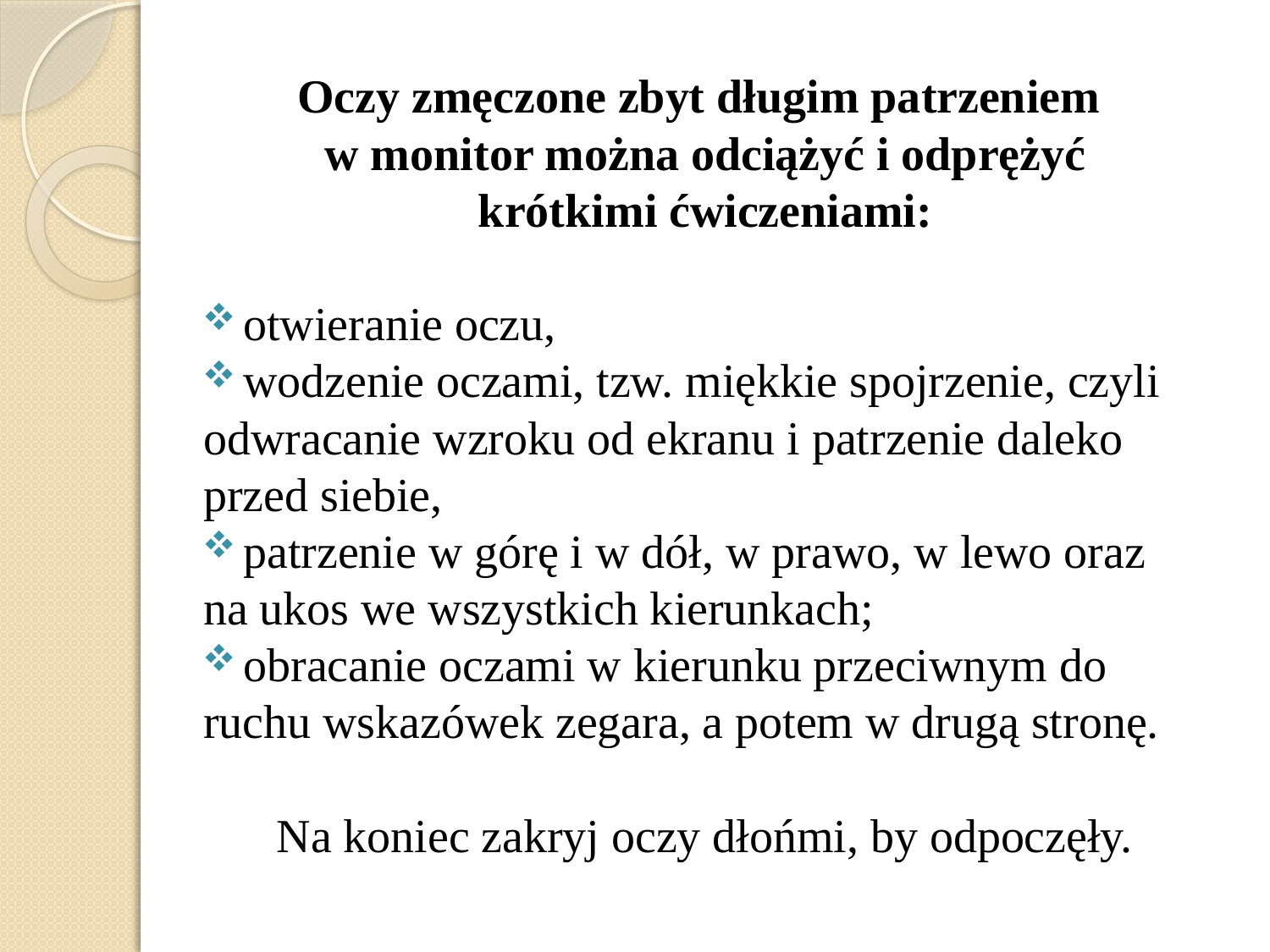

Oczy zmęczone zbyt długim patrzeniem
w monitor można odciążyć i odprężyć krótkimi ćwiczeniami:

 otwieranie oczu,
 wodzenie oczami, tzw. miękkie spojrzenie, czyli odwracanie wzroku od ekranu i patrzenie daleko przed siebie,
 patrzenie w górę i w dół, w prawo, w lewo oraz
na ukos we wszystkich kierunkach;
 obracanie oczami w kierunku przeciwnym do ruchu wskazówek zegara, a potem w drugą stronę.
Na koniec zakryj oczy dłońmi, by odpoczęły.